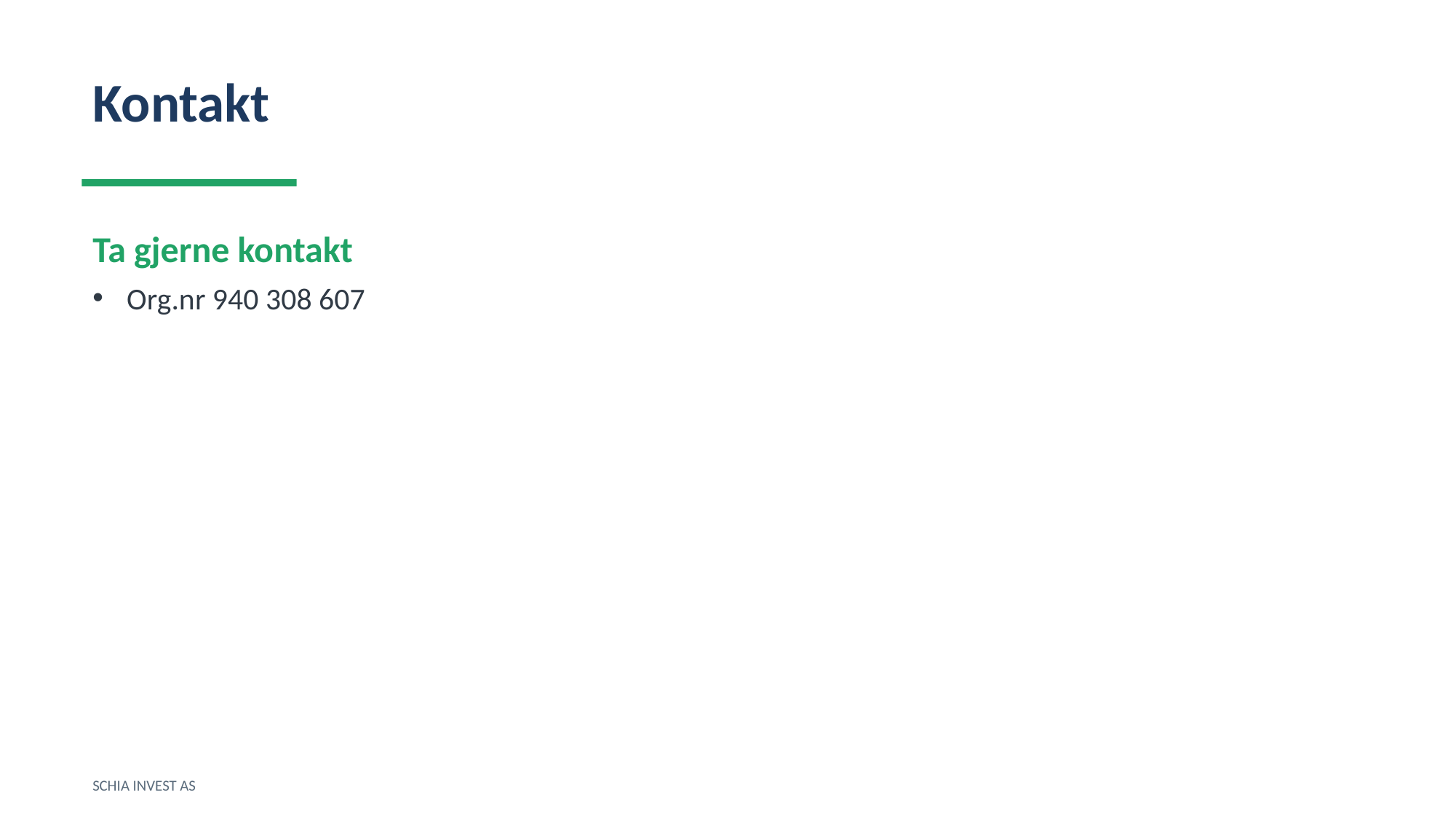

Kontakt

Ta gjerne kontakt
Org.nr 940 308 607
SCHIA INVEST AS